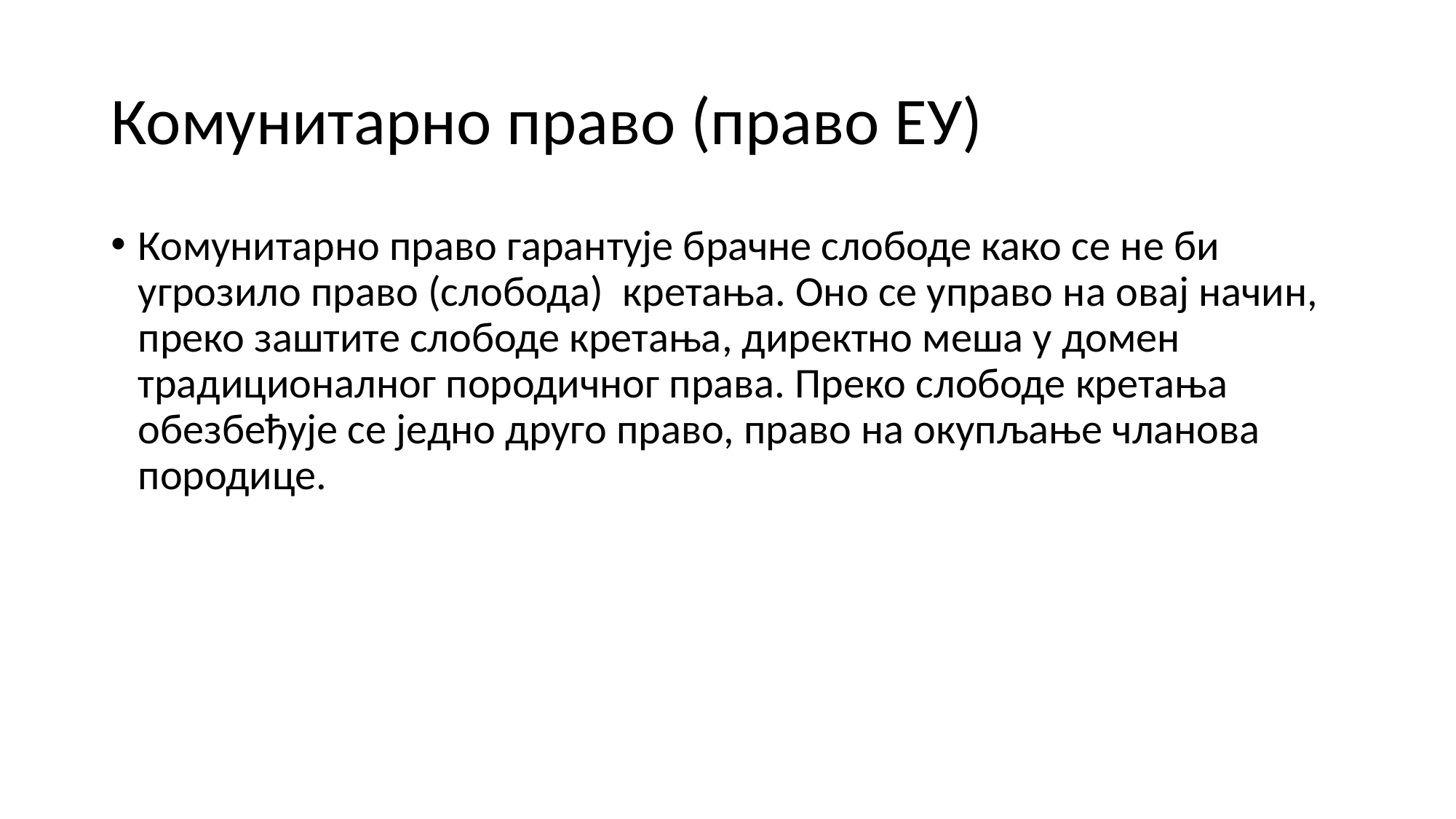

# Комунитарно право (право ЕУ)
Комунитарно право гарантује брачне слободе како се не би угрозило право (слобода)  кретања. Оно се управо на овај начин, преко заштите слободе кретања, директно меша у домен традиционалног породичног права. Преко слободе кретања обезбеђује се једно друго право, право на окупљање чланова породице.